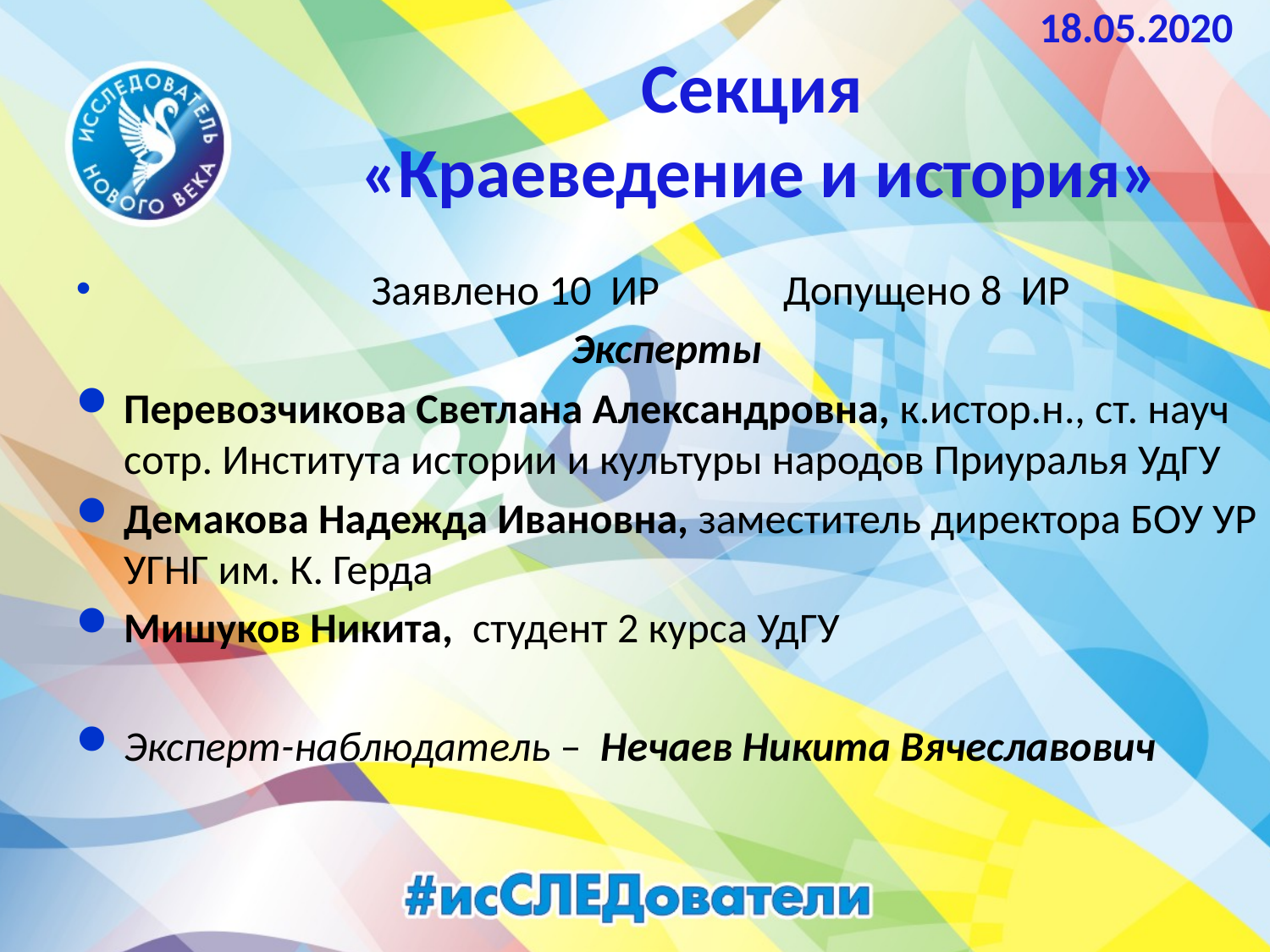

18.05.2020
# Секция «Краеведение и история»
                          Заявлено 10  ИР             Допущено 8  ИР
Эксперты
Перевозчикова Светлана Александровна, к.истор.н., ст. науч сотр. Института истории и культуры народов Приуралья УдГУ
Демакова Надежда Ивановна, заместитель директора БОУ УР УГНГ им. К. Герда
Мишуков Никита,  студент 2 курса УдГУ

Эксперт-наблюдатель –  Нечаев Никита Вячеславович